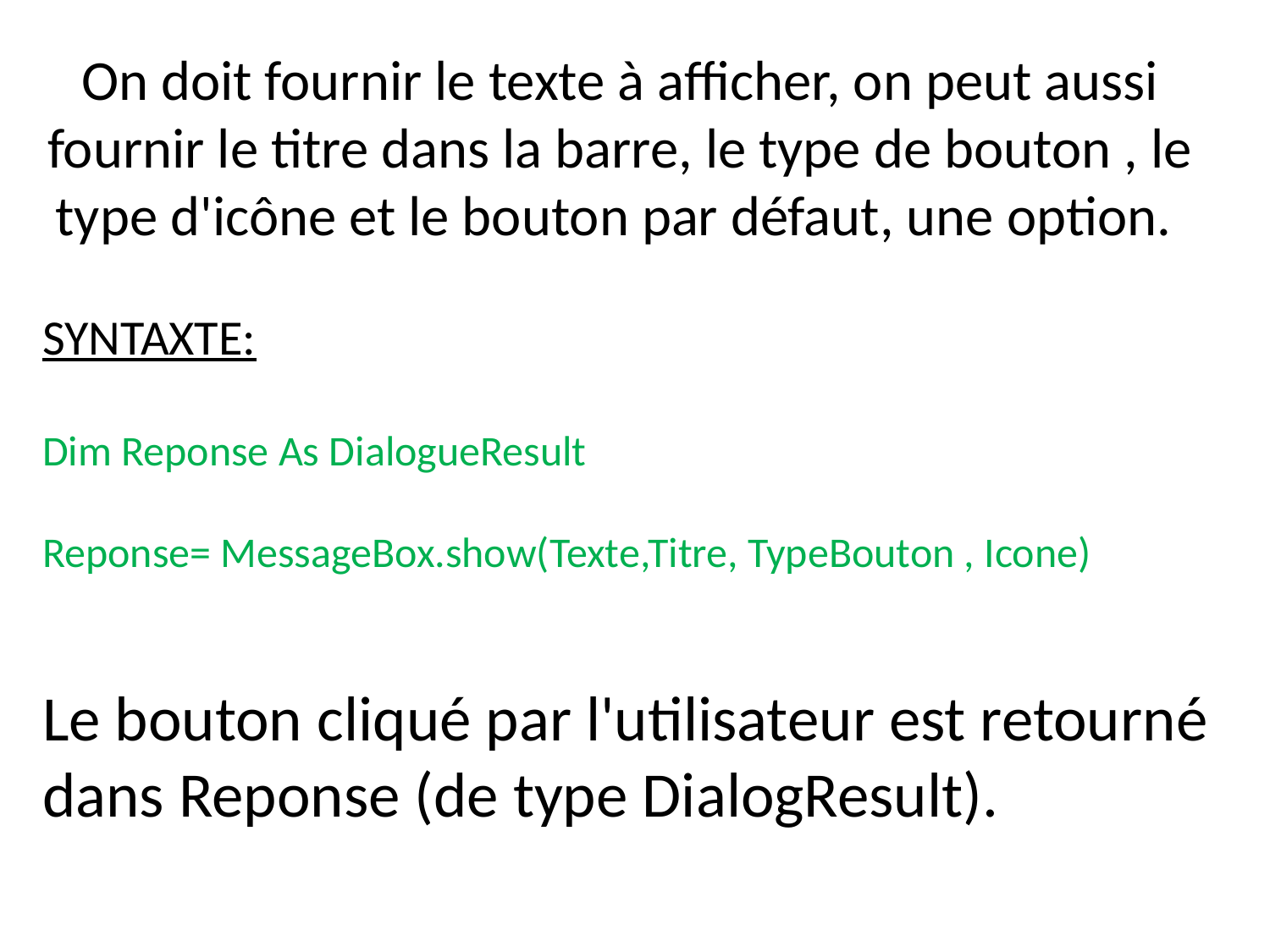

# On doit fournir le texte à afficher, on peut aussi fournir le titre dans la barre, le type de bouton , le type d'icône et le bouton par défaut, une option.
SYNTAXTE:

Dim Reponse As DialogueResult

Reponse= MessageBox.show(Texte,Titre, TypeBouton , Icone)

Le bouton cliqué par l'utilisateur est retourné dans Reponse (de type DialogResult).